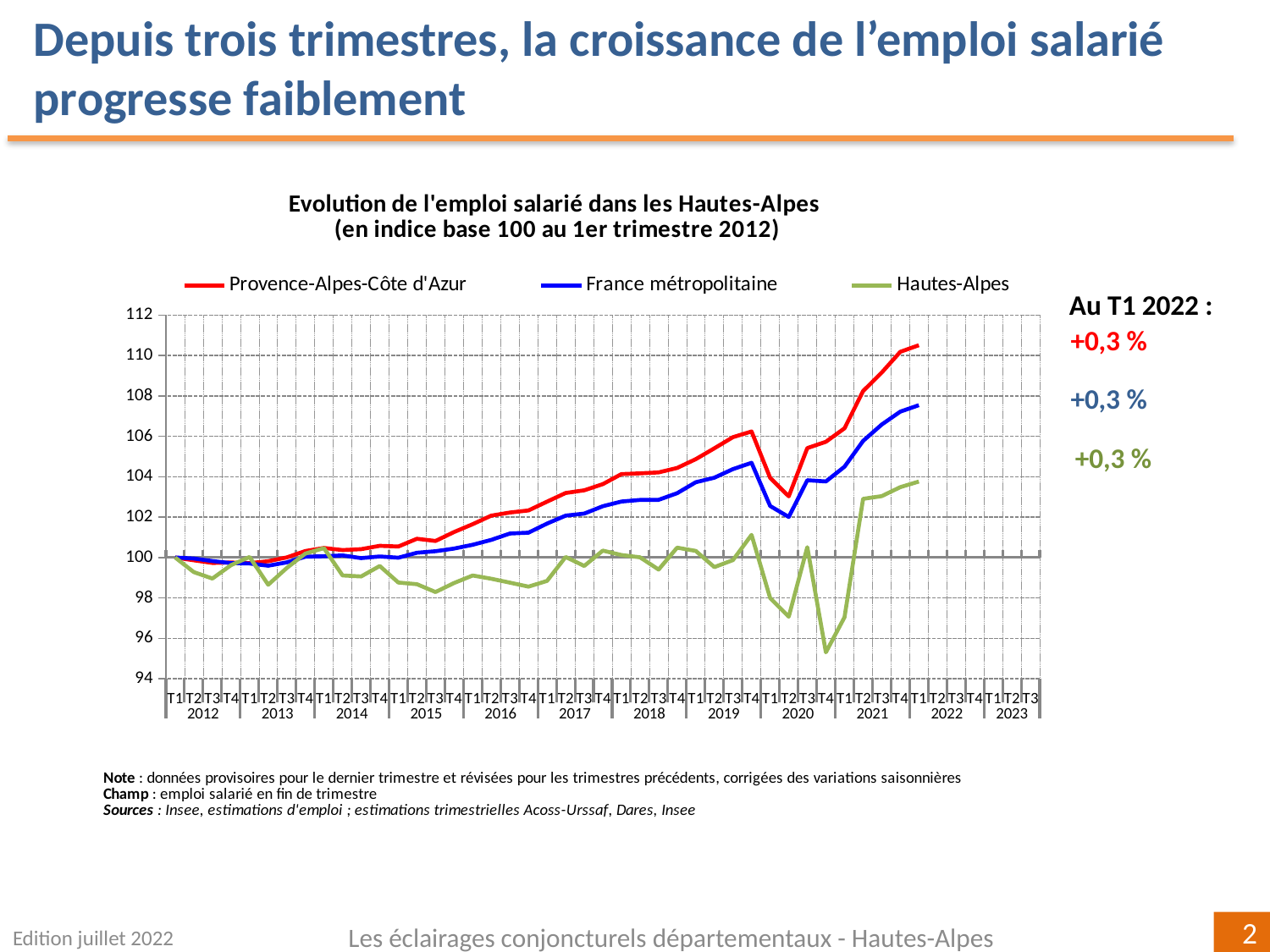

Depuis trois trimestres, la croissance de l’emploi salarié progresse faiblement

[unsupported chart]

Au T1 2022 :
+0,3 %
+0,3 %

+0,3 %

Edition juillet 2022
Les éclairages conjoncturels départementaux - Hautes-Alpes
2